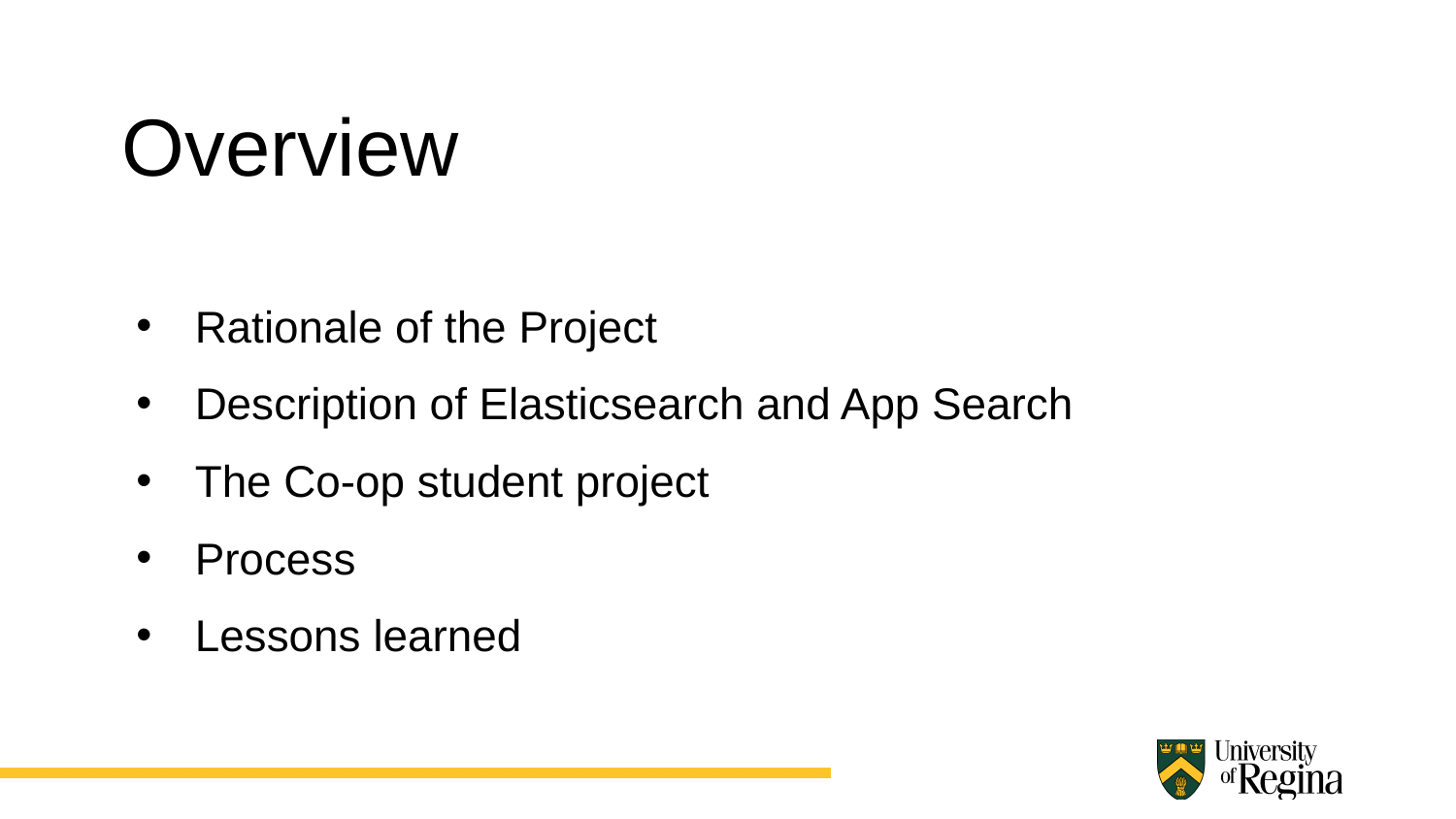

Overview
Rationale of the Project
Description of Elasticsearch and App Search
The Co-op student project
Process
Lessons learned